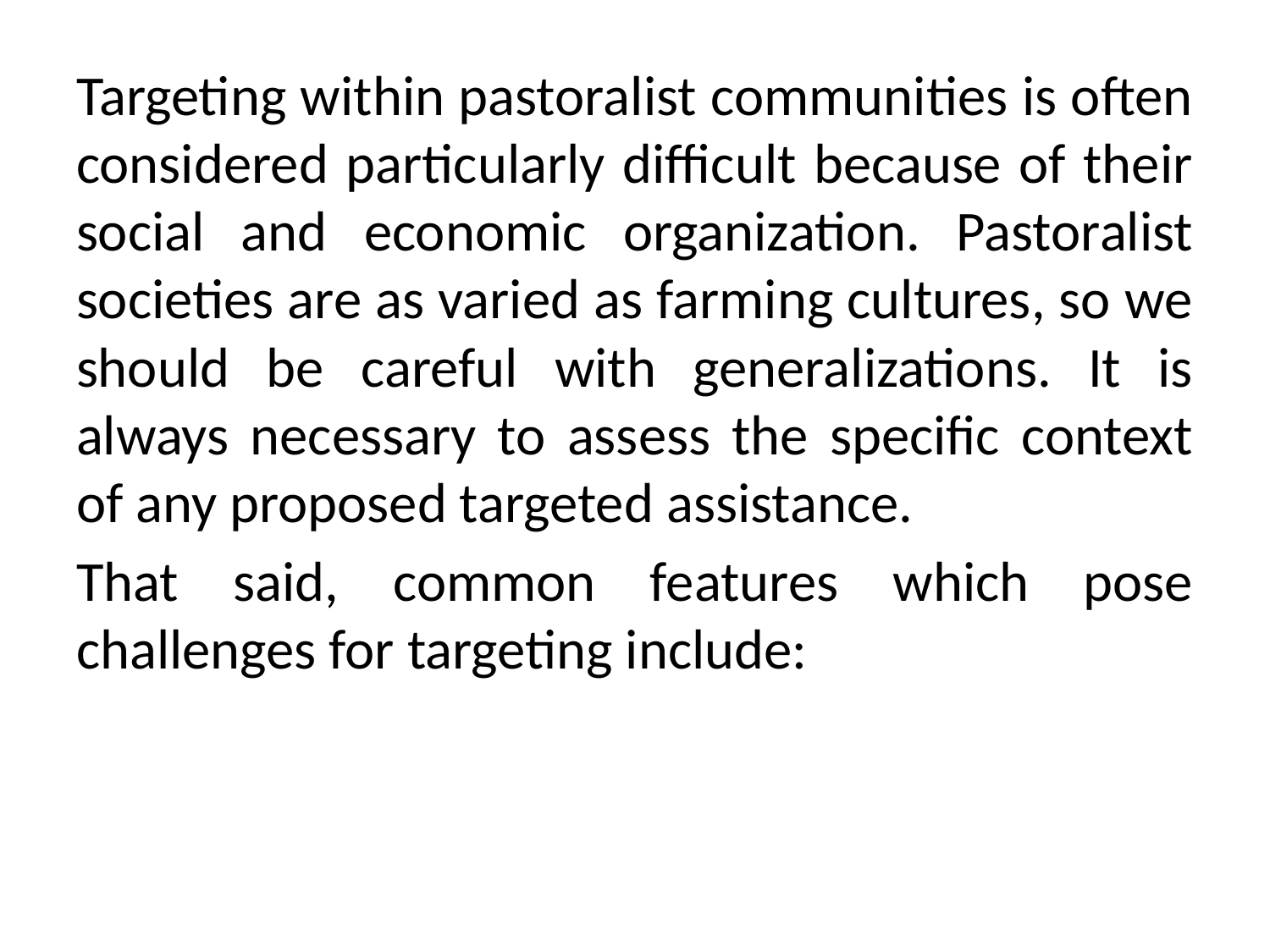

Targeting within pastoralist communities is often considered particularly difficult because of their social and economic organization. Pastoralist societies are as varied as farming cultures, so we should be careful with generalizations. It is always necessary to assess the specific context of any proposed targeted assistance.
That said, common features which pose challenges for targeting include: